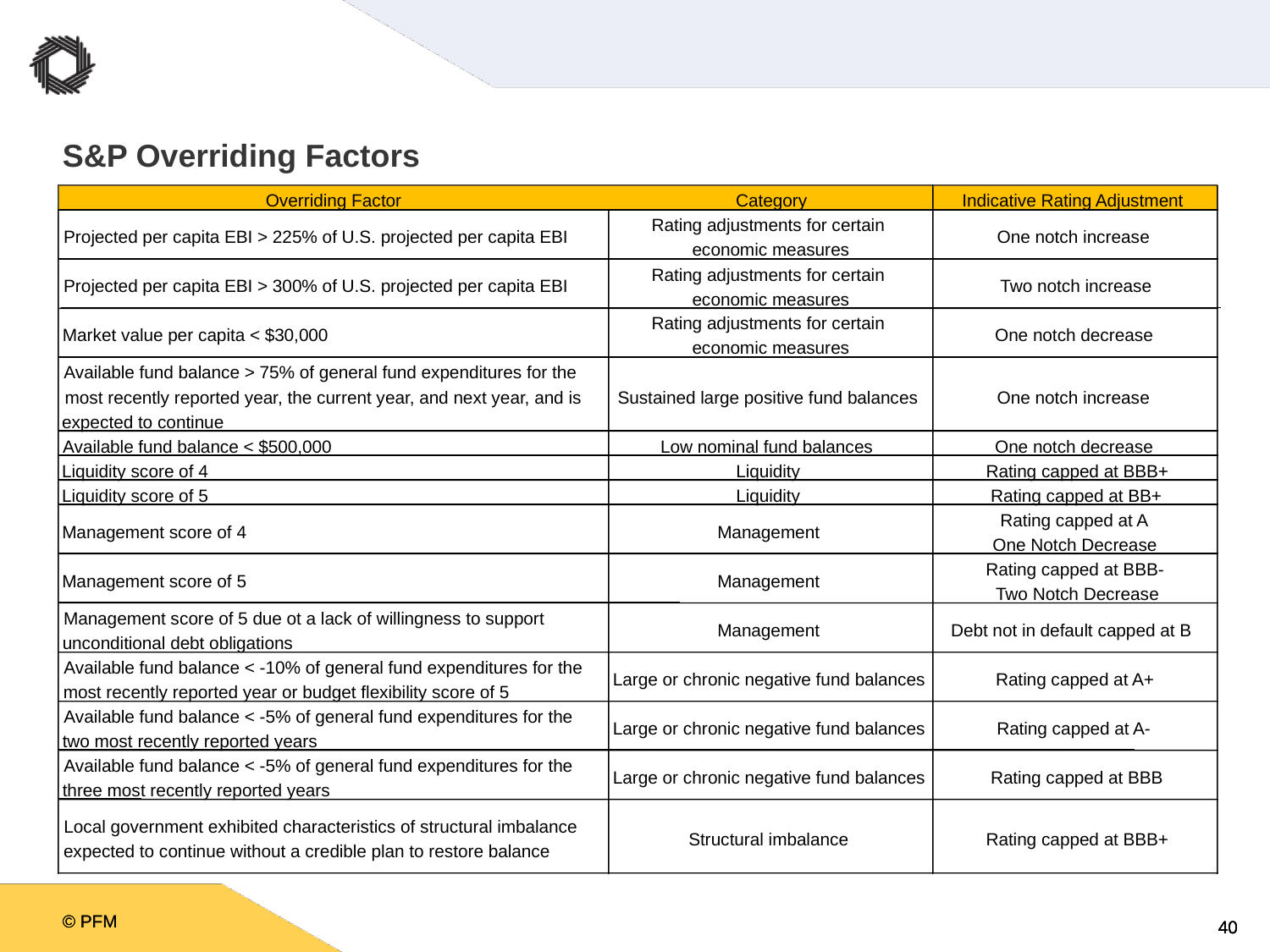

# S&P Overriding Factors

Overriding Factor
Category
Indicative Rating Adjustment

Rating adjustments for certain
Projected per capita EBI > 225% of U.S. projected per capita EBI
One notch increase
economic measures

Rating adjustments for certain
Projected per capita EBI > 300% of U.S. projected per capita EBI
Two notch increase
economic measures

Rating adjustments for certain
Market value per capita < $30,000
One notch decrease
economic measures

Available fund balance > 75% of general fund expenditures for the
most recently reported year, the current year, and next year, and is
Sustained large positive fund balances
One notch increase
expected to continue

Available fund balance < $500,000
Low nominal fund balances
One notch decrease

Liquidity score of 4
Liquidity
Rating capped at BBB+

Liquidity score of 5
Liquidity
Rating capped at BB+

Rating capped at A
Management score of 4
Management
One Notch Decrease

Rating capped at BBB-
Management score of 5
Management
Two Notch Decrease

Management score of 5 due ot a lack of willingness to support
Management
Debt not in default capped at B
unconditional debt obligations

Available fund balance < -10% of general fund expenditures for the
Large or chronic negative fund balances
Rating capped at A+
most recently reported year or budget flexibility score of 5

Available fund balance < -5% of general fund expenditures for the
Large or chronic negative fund balances
Rating capped at A-
two most recently reported years

Available fund balance < -5% of general fund expenditures for the
Large or chronic negative fund balances
Rating capped at BBB
three most recently reported years

Local government exhibited characteristics of structural imbalance
Structural imbalance
Rating capped at BBB+
expected to continue without a credible plan to restore balance